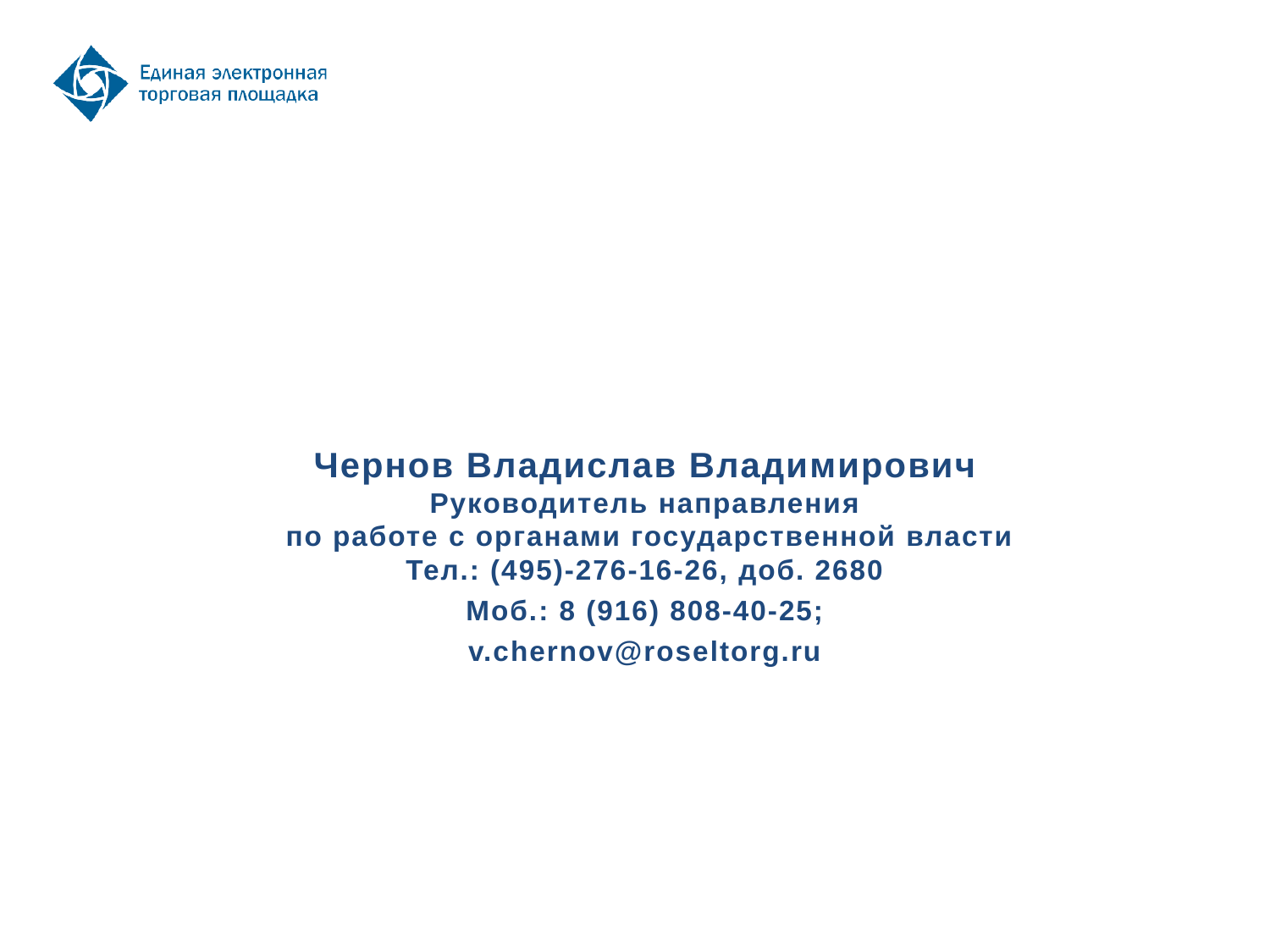

Чернов Владислав Владимирович
Руководитель направления
 по работе с органами государственной власти
Тел.: (495)-276-16-26, доб. 2680
Моб.: 8 (916) 808-40-25;
v.chernov@roseltorg.ru